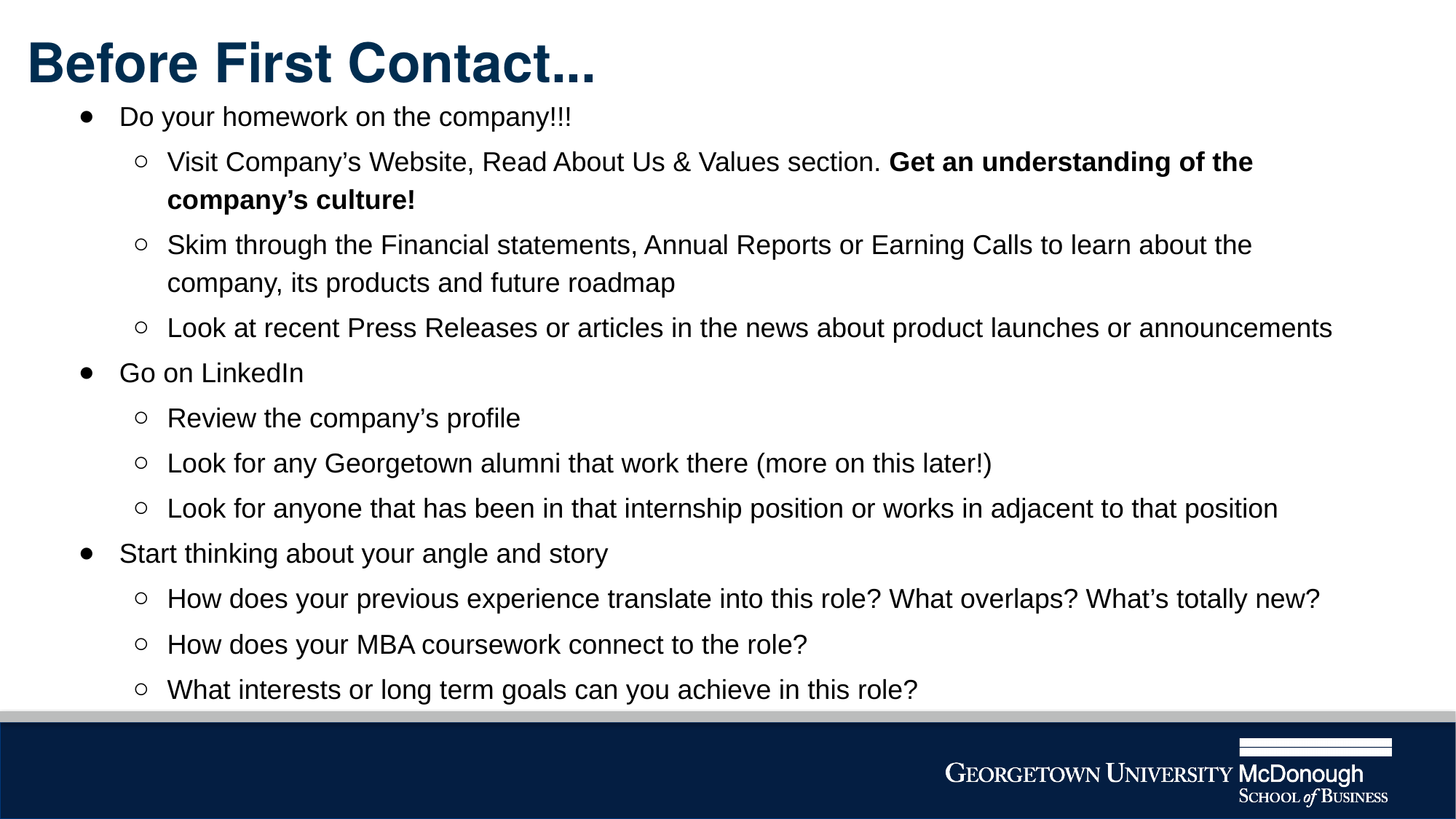

# Before First Contact...
Do your homework on the company!!!
Visit Company’s Website, Read About Us & Values section. Get an understanding of the company’s culture!
Skim through the Financial statements, Annual Reports or Earning Calls to learn about the company, its products and future roadmap
Look at recent Press Releases or articles in the news about product launches or announcements
Go on LinkedIn
Review the company’s profile
Look for any Georgetown alumni that work there (more on this later!)
Look for anyone that has been in that internship position or works in adjacent to that position
Start thinking about your angle and story
How does your previous experience translate into this role? What overlaps? What’s totally new?
How does your MBA coursework connect to the role?
What interests or long term goals can you achieve in this role?